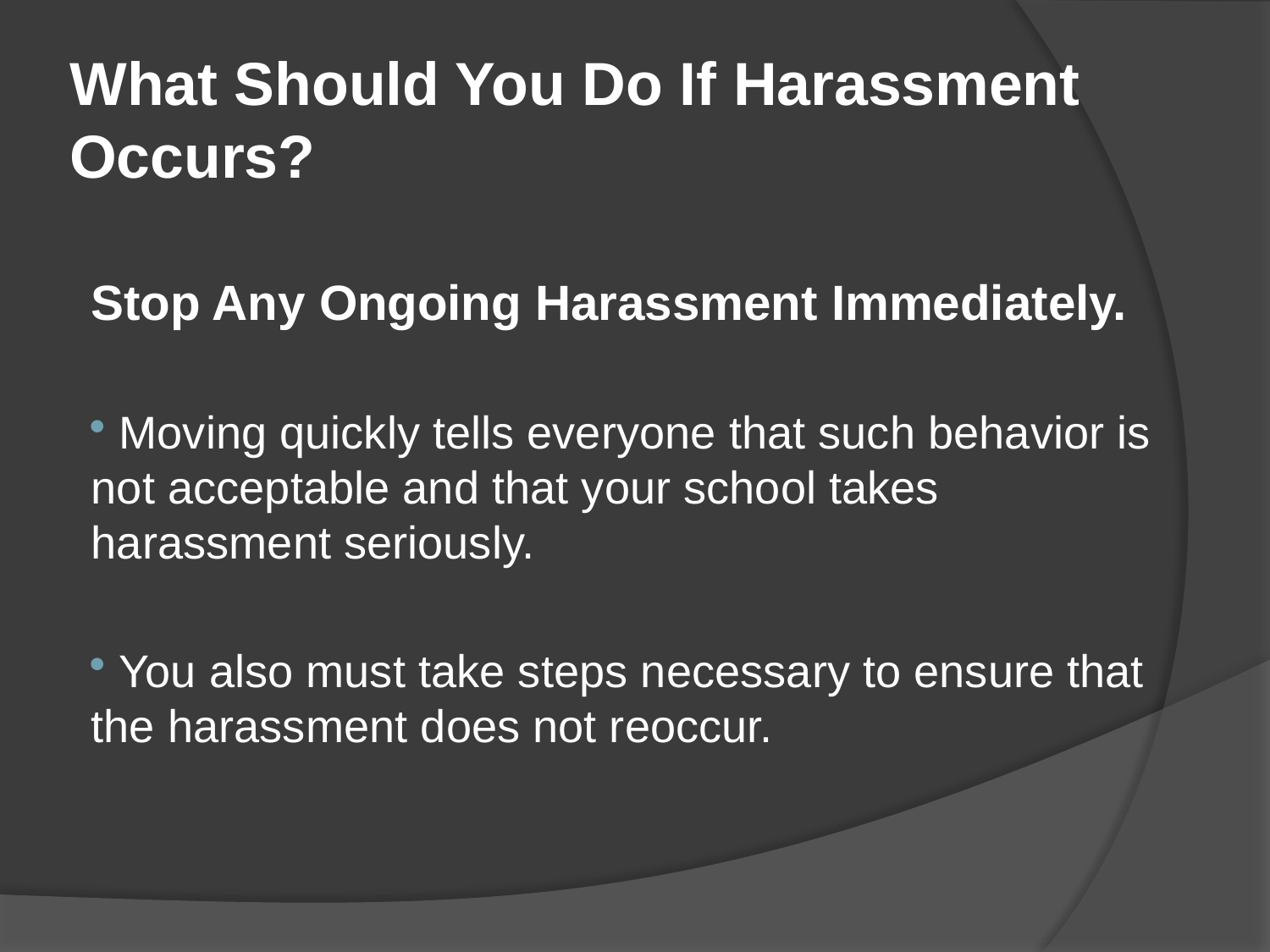

# What Should You Do If Harassment Occurs?
Stop Any Ongoing Harassment Immediately.

 Moving quickly tells everyone that such behavior is not acceptable and that your school takes harassment seriously.

 You also must take steps necessary to ensure that the harassment does not reoccur.